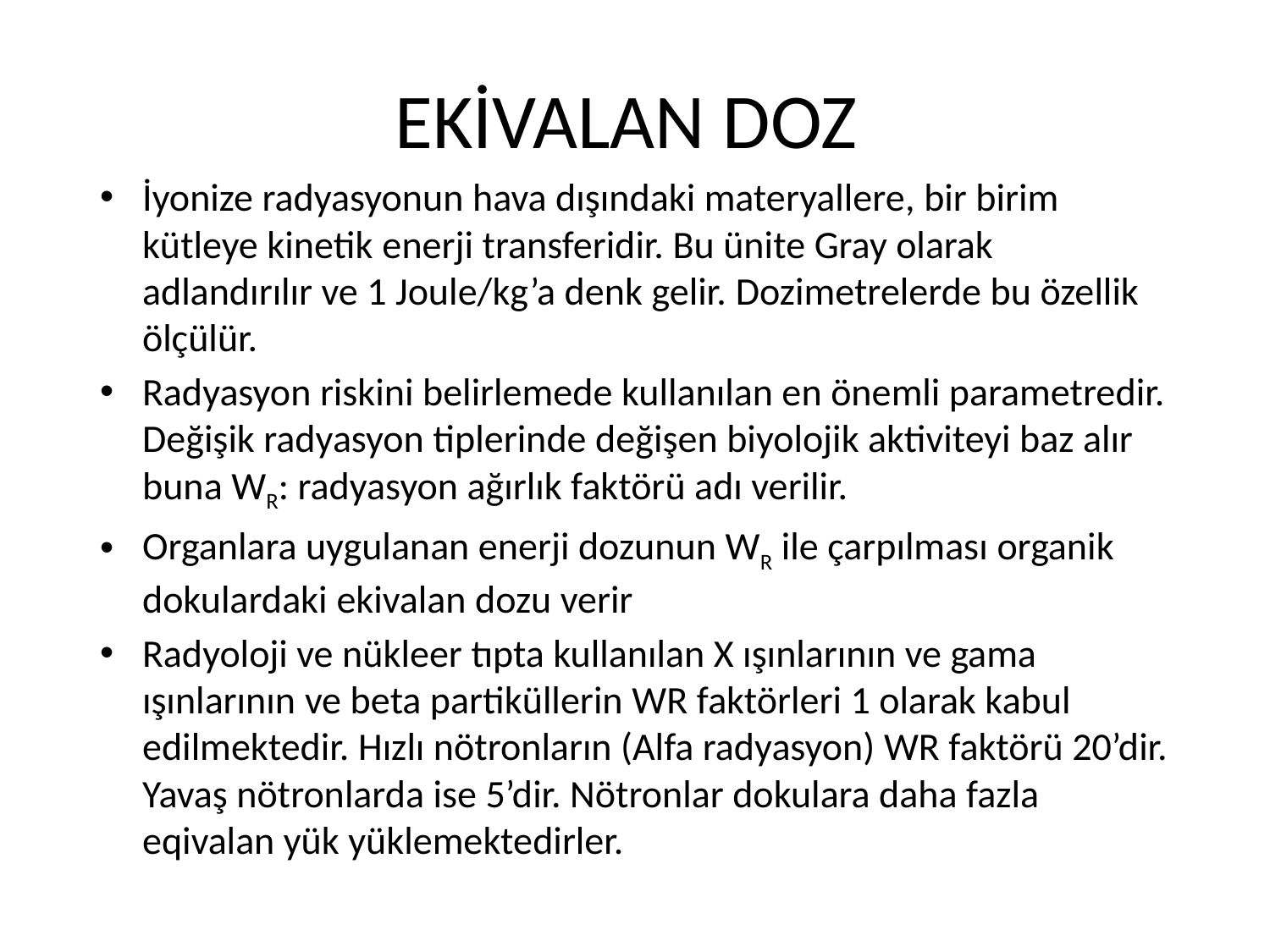

# EKİVALAN DOZ
İyonize radyasyonun hava dışındaki materyallere, bir birim kütleye kinetik enerji transferidir. Bu ünite Gray olarak adlandırılır ve 1 Joule/kg’a denk gelir. Dozimetrelerde bu özellik ölçülür.
Radyasyon riskini belirlemede kullanılan en önemli parametredir. Değişik radyasyon tiplerinde değişen biyolojik aktiviteyi baz alır buna WR: radyasyon ağırlık faktörü adı verilir.
Organlara uygulanan enerji dozunun WR ile çarpılması organik dokulardaki ekivalan dozu verir
Radyoloji ve nükleer tıpta kullanılan X ışınlarının ve gama ışınlarının ve beta partiküllerin WR faktörleri 1 olarak kabul edilmektedir. Hızlı nötronların (Alfa radyasyon) WR faktörü 20’dir. Yavaş nötronlarda ise 5’dir. Nötronlar dokulara daha fazla eqivalan yük yüklemektedirler.